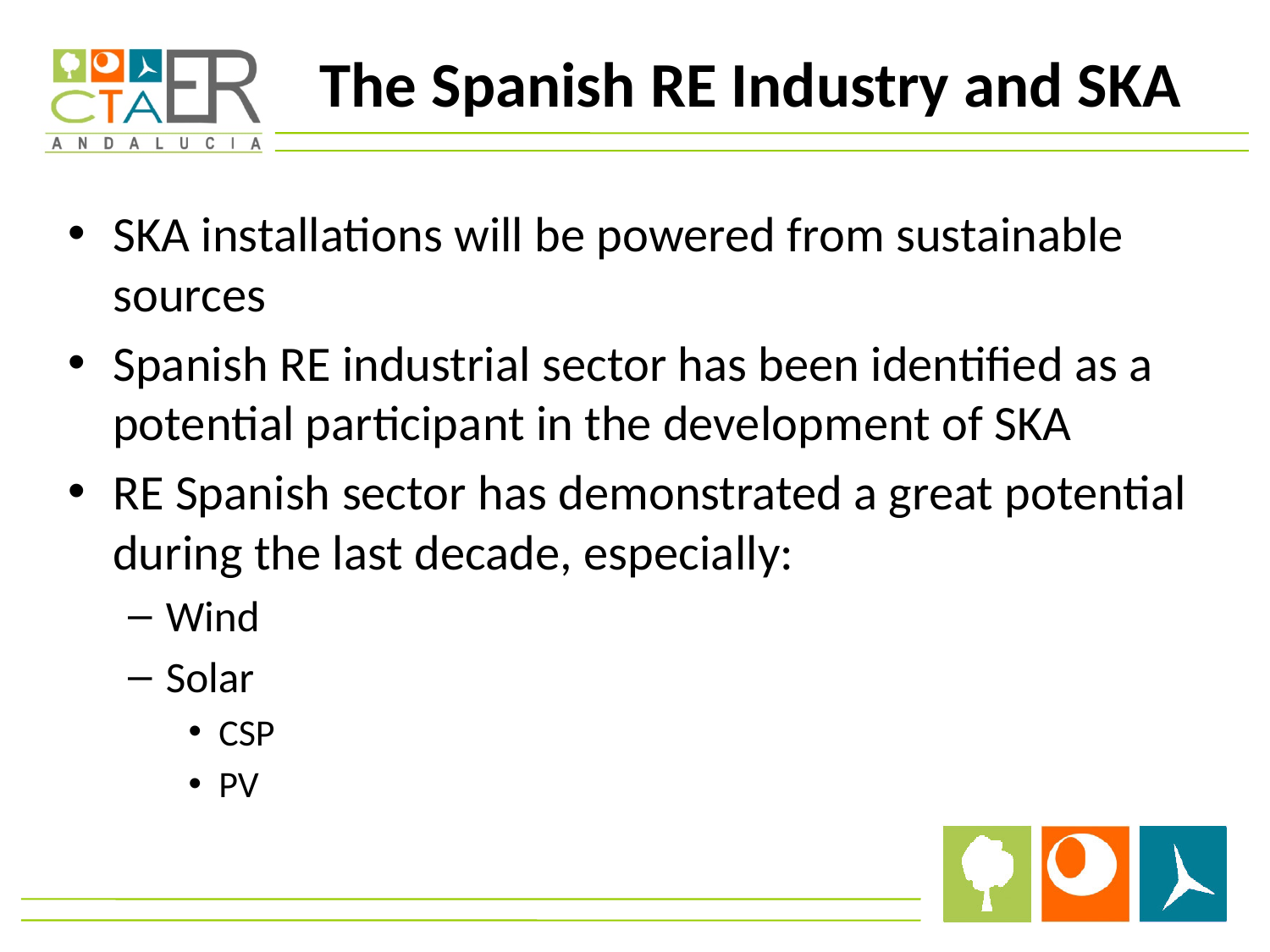

# The Spanish RE Industry and SKA
SKA installations will be powered from sustainable sources
Spanish RE industrial sector has been identified as a potential participant in the development of SKA
RE Spanish sector has demonstrated a great potential during the last decade, especially:
Wind
Solar
CSP
PV